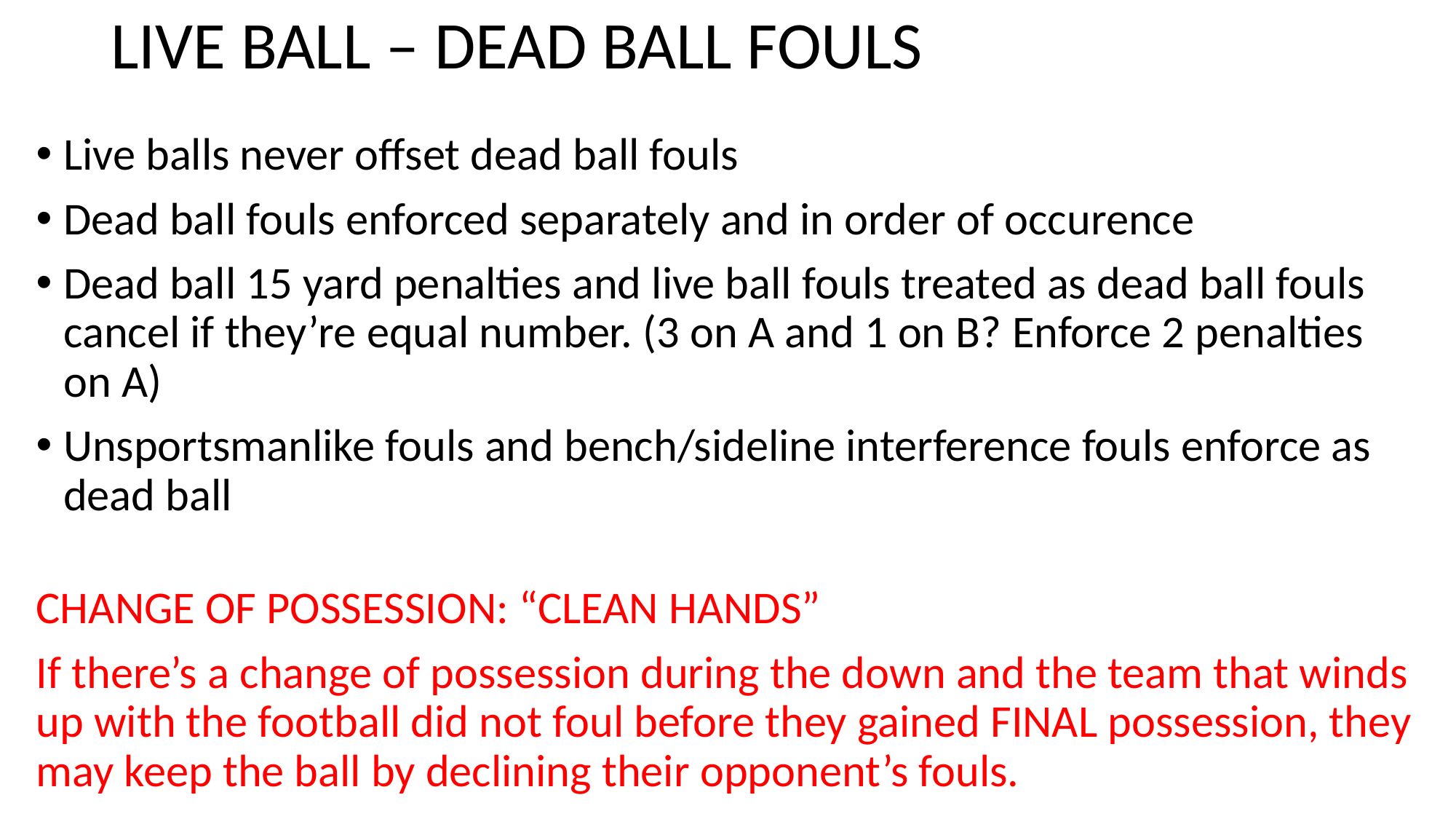

# LIVE BALL – DEAD BALL FOULS
Live balls never offset dead ball fouls
Dead ball fouls enforced separately and in order of occurence
Dead ball 15 yard penalties and live ball fouls treated as dead ball fouls cancel if they’re equal number. (3 on A and 1 on B? Enforce 2 penalties on A)
Unsportsmanlike fouls and bench/sideline interference fouls enforce as dead ball
CHANGE OF POSSESSION: “CLEAN HANDS”
If there’s a change of possession during the down and the team that winds up with the football did not foul before they gained FINAL possession, they may keep the ball by declining their opponent’s fouls.